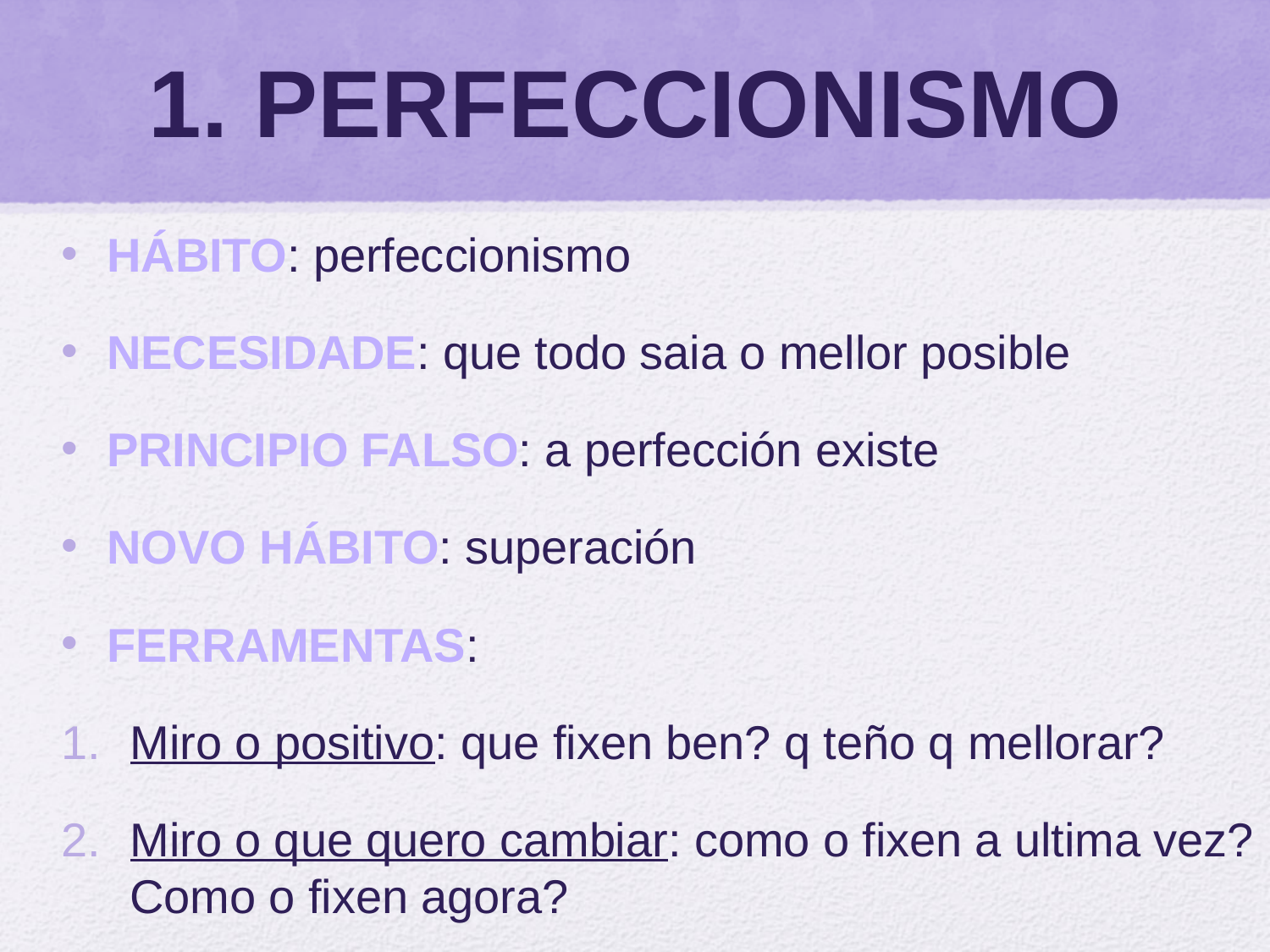

# 1. PERFECCIONISMO
HÁBITO: perfeccionismo
NECESIDADE: que todo saia o mellor posible
PRINCIPIO FALSO: a perfección existe
NOVO HÁBITO: superación
FERRAMENTAS:
Miro o positivo: que fixen ben? q teño q mellorar?
Miro o que quero cambiar: como o fixen a ultima vez? Como o fixen agora?